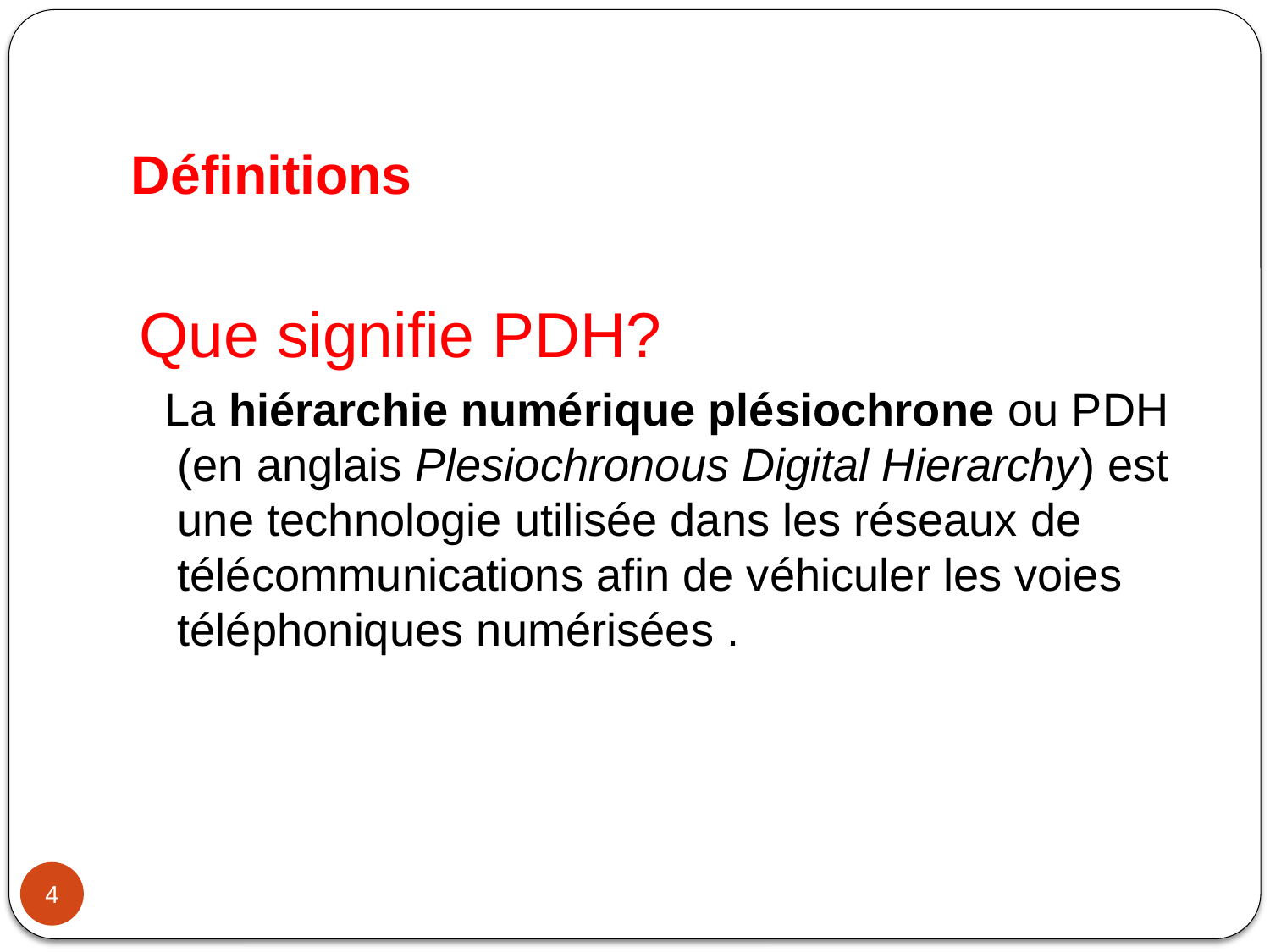

# Définitions

Que signifie PDH?
  La hiérarchie numérique plésiochrone ou PDH (en anglais Plesiochronous Digital Hierarchy) est une technologie utilisée dans les réseaux de télécommunications afin de véhiculer les voies téléphoniques numérisées .

4